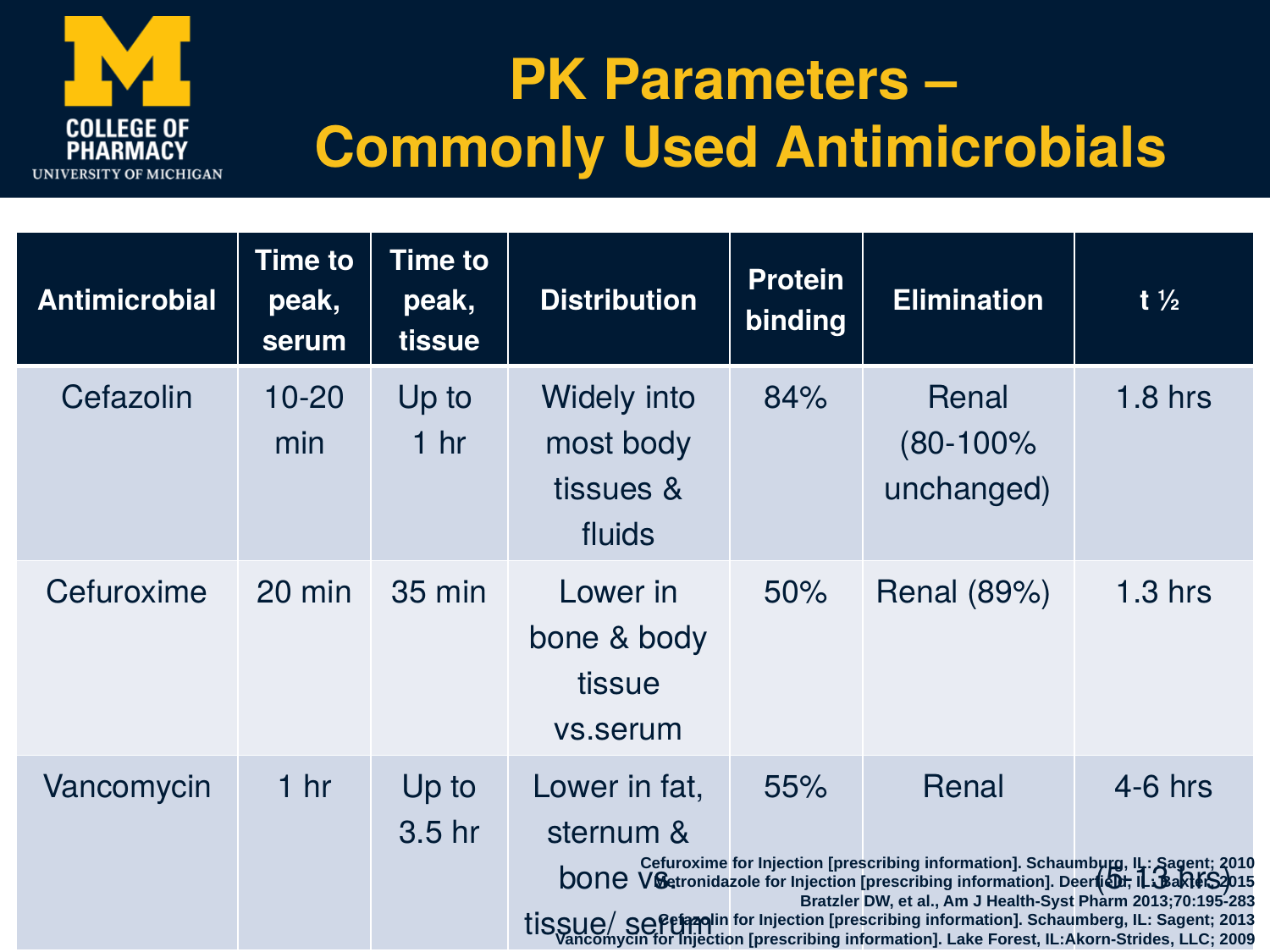

# PK Parameters – Commonly Used Antimicrobials

| Antimicrobial | Time to peak, serum | Time to peak, tissue | Distribution | Protein binding | Elimination | t ½ |
| --- | --- | --- | --- | --- | --- | --- |
| Cefazolin | 10-20 min | Up to 1 hr | Widely into most body tissues & fluids | 84% | Renal (80-100% unchanged) | 1.8 hrs |
| Cefuroxime | 20 min | 35 min | Lower in bone & body tissue vs.serum | 50% | Renal (89%) | 1.3 hrs |
| Vancomycin | 1 hr | Up to 3.5 hr | Lower in fat, sternum & bone vs. tissue/ serum | 55% | Renal | 4-6 hrs (5-13 hrs) |
Cefuroxime for Injection [prescribing information]. Schaumburg, IL: Sagent; 2010
Metronidazole for Injection [prescribing information]. Deerfield, IL: Baxter; 2015
Bratzler DW, et al., Am J Health-Syst Pharm 2013;70:195-283
Cefazolin for Injection [prescribing information]. Schaumberg, IL: Sagent; 2013
Vancomycin for Injection [prescribing information]. Lake Forest, IL:Akorn-Strides, LLC; 2009